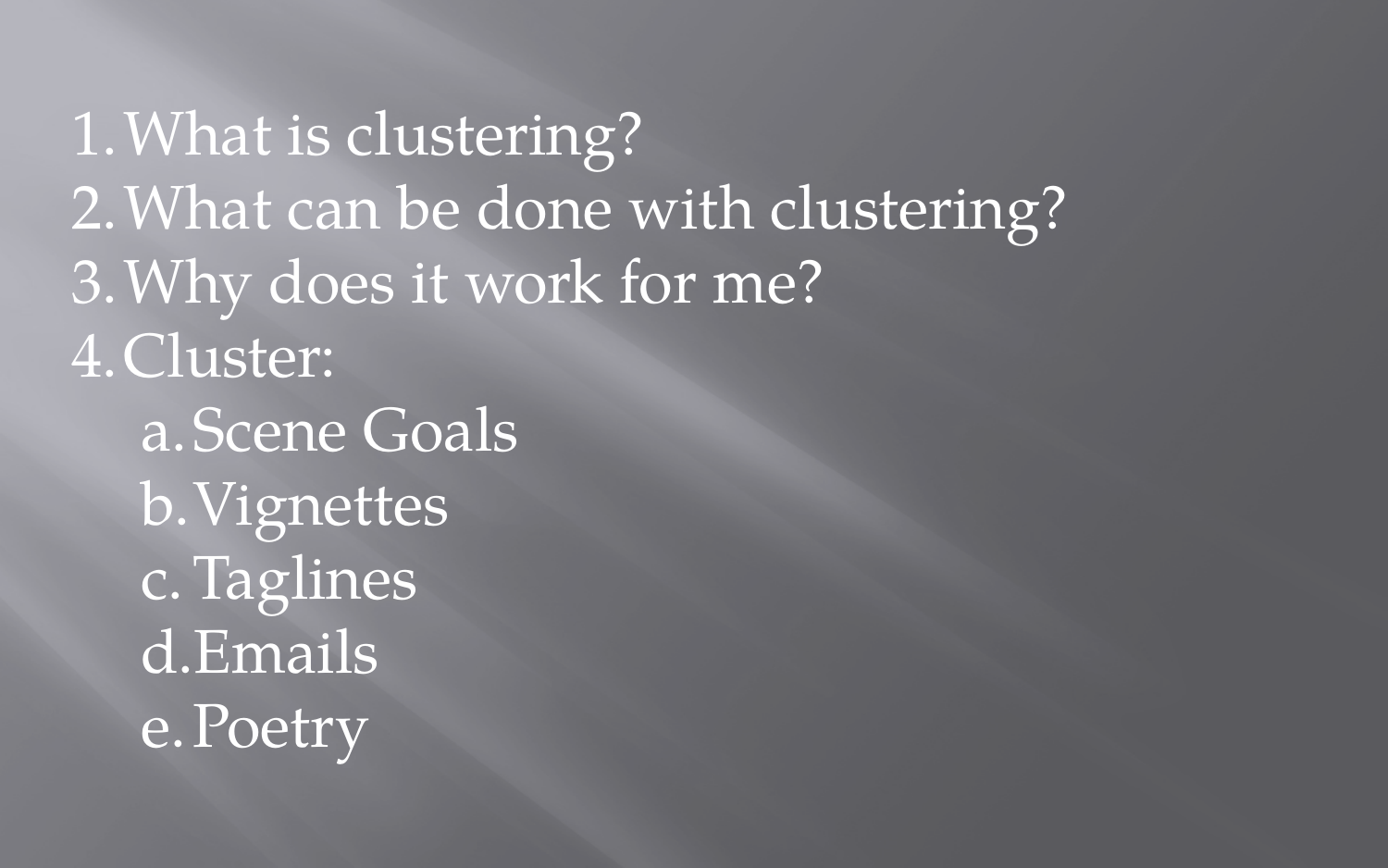

What is clustering?
What can be done with clustering?
Why does it work for me?
Cluster:
Scene Goals
Vignettes
Taglines
Emails
Poetry